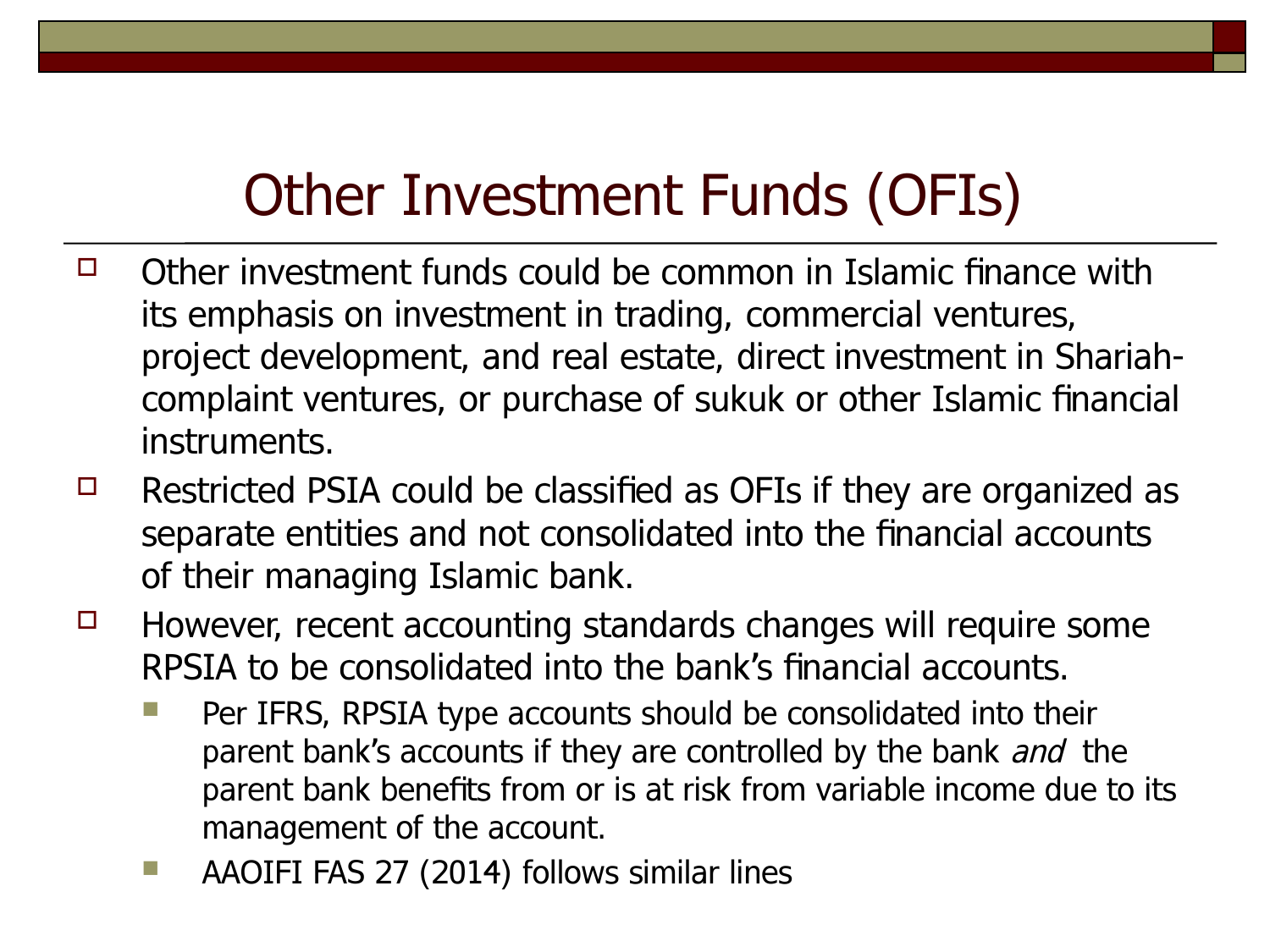

# Other Investment Funds (OFIs)
Other investment funds could be common in Islamic finance with its emphasis on investment in trading, commercial ventures, project development, and real estate, direct investment in Shariah-complaint ventures, or purchase of sukuk or other Islamic financial instruments.
Restricted PSIA could be classified as OFIs if they are organized as separate entities and not consolidated into the financial accounts of their managing Islamic bank.
However, recent accounting standards changes will require some RPSIA to be consolidated into the bank’s financial accounts.
Per IFRS, RPSIA type accounts should be consolidated into their parent bank’s accounts if they are controlled by the bank and  the parent bank benefits from or is at risk from variable income due to its management of the account.
AAOIFI FAS 27 (2014) follows similar lines